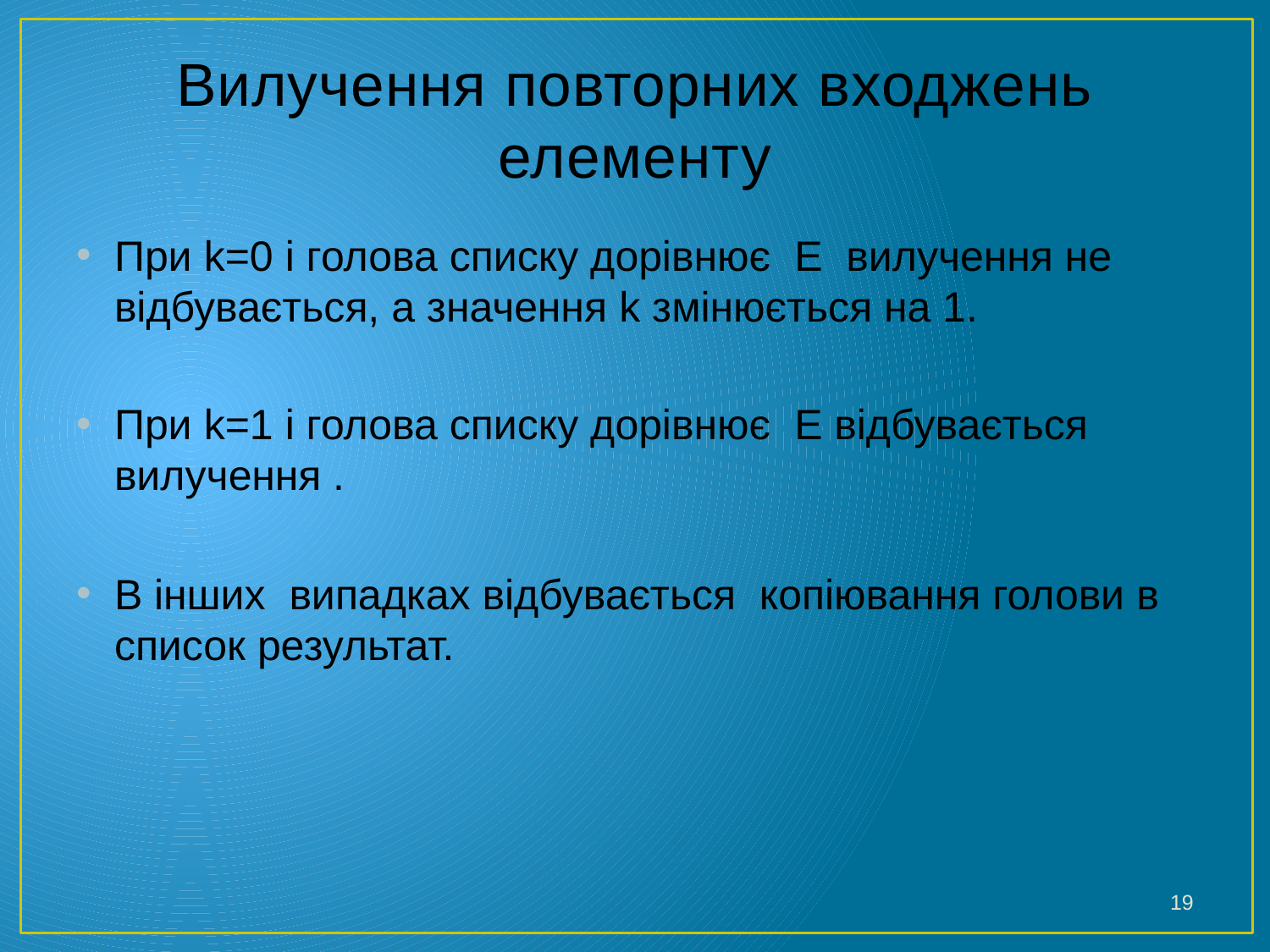

# Вилучення повторних входжень елементу
При k=0 і голова списку дорівнює  E  вилучення не відбувається, а значення k змінюється на 1.

При k=1 і голова списку дорівнює  E відбувається  вилучення .

В інших  випадках відбувається  копіювання голови в список результат.

19